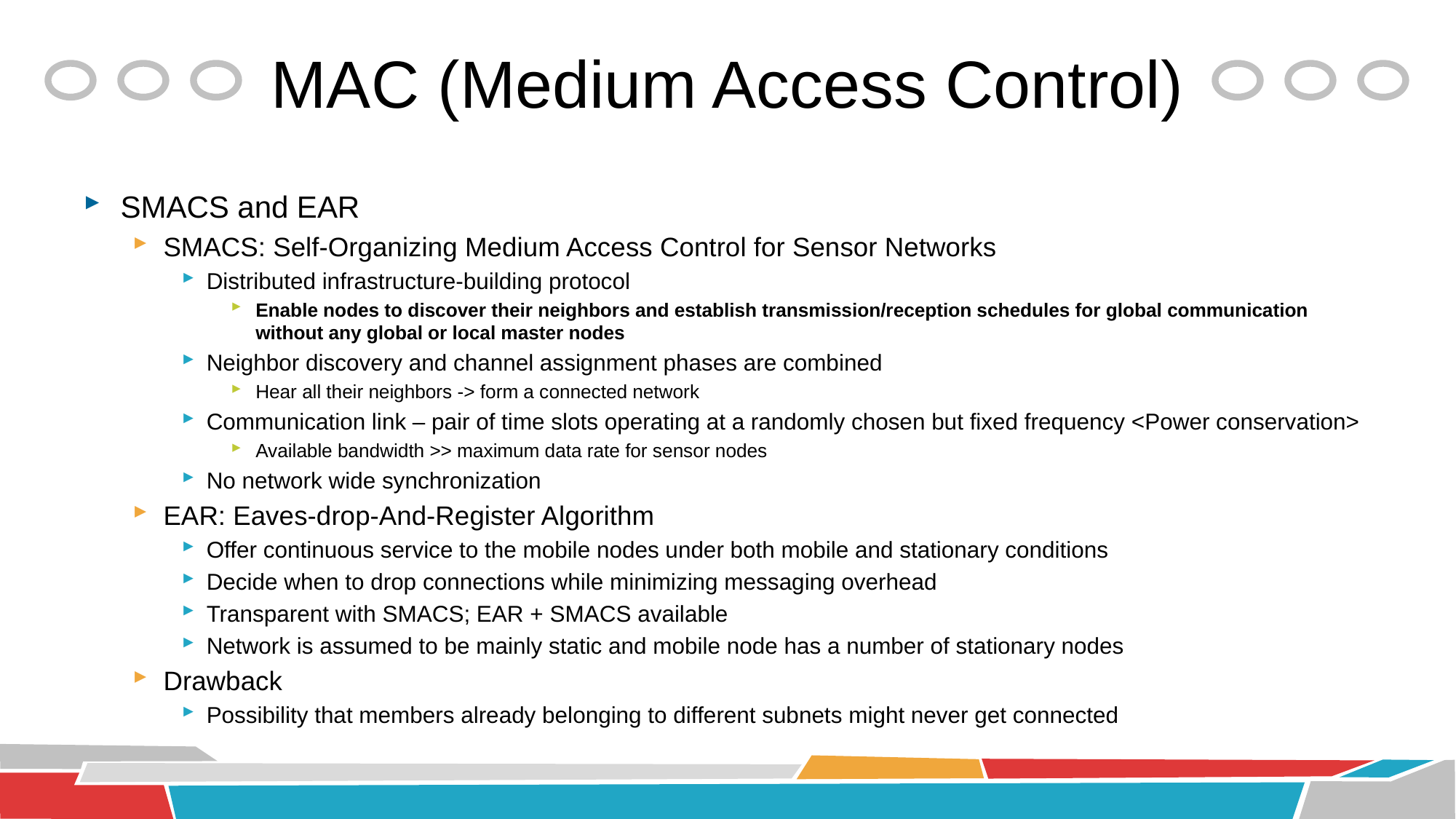

# MAC (Medium Access Control)
SMACS and EAR
SMACS: Self-Organizing Medium Access Control for Sensor Networks
Distributed infrastructure-building protocol
Enable nodes to discover their neighbors and establish transmission/reception schedules for global communication without any global or local master nodes
Neighbor discovery and channel assignment phases are combined
Hear all their neighbors -> form a connected network
Communication link – pair of time slots operating at a randomly chosen but fixed frequency <Power conservation>
Available bandwidth >> maximum data rate for sensor nodes
No network wide synchronization
EAR: Eaves-drop-And-Register Algorithm
Offer continuous service to the mobile nodes under both mobile and stationary conditions
Decide when to drop connections while minimizing messaging overhead
Transparent with SMACS; EAR + SMACS available
Network is assumed to be mainly static and mobile node has a number of stationary nodes
Drawback
Possibility that members already belonging to different subnets might never get connected